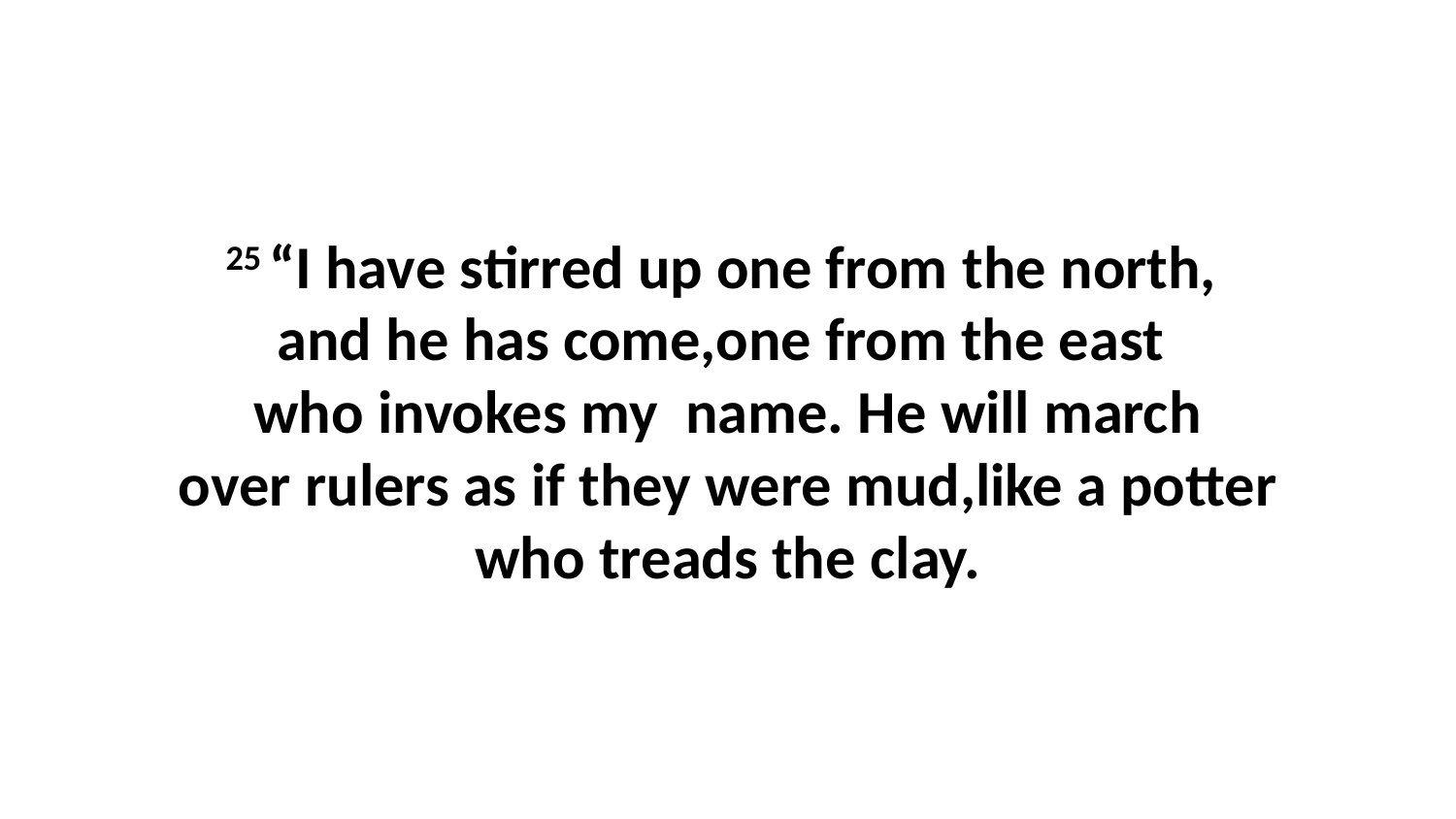

25 “I have stirred up one from the north,  and he has come,one from the east  who invokes my  name. He will march over rulers as if they were mud,like a potter who treads the clay.